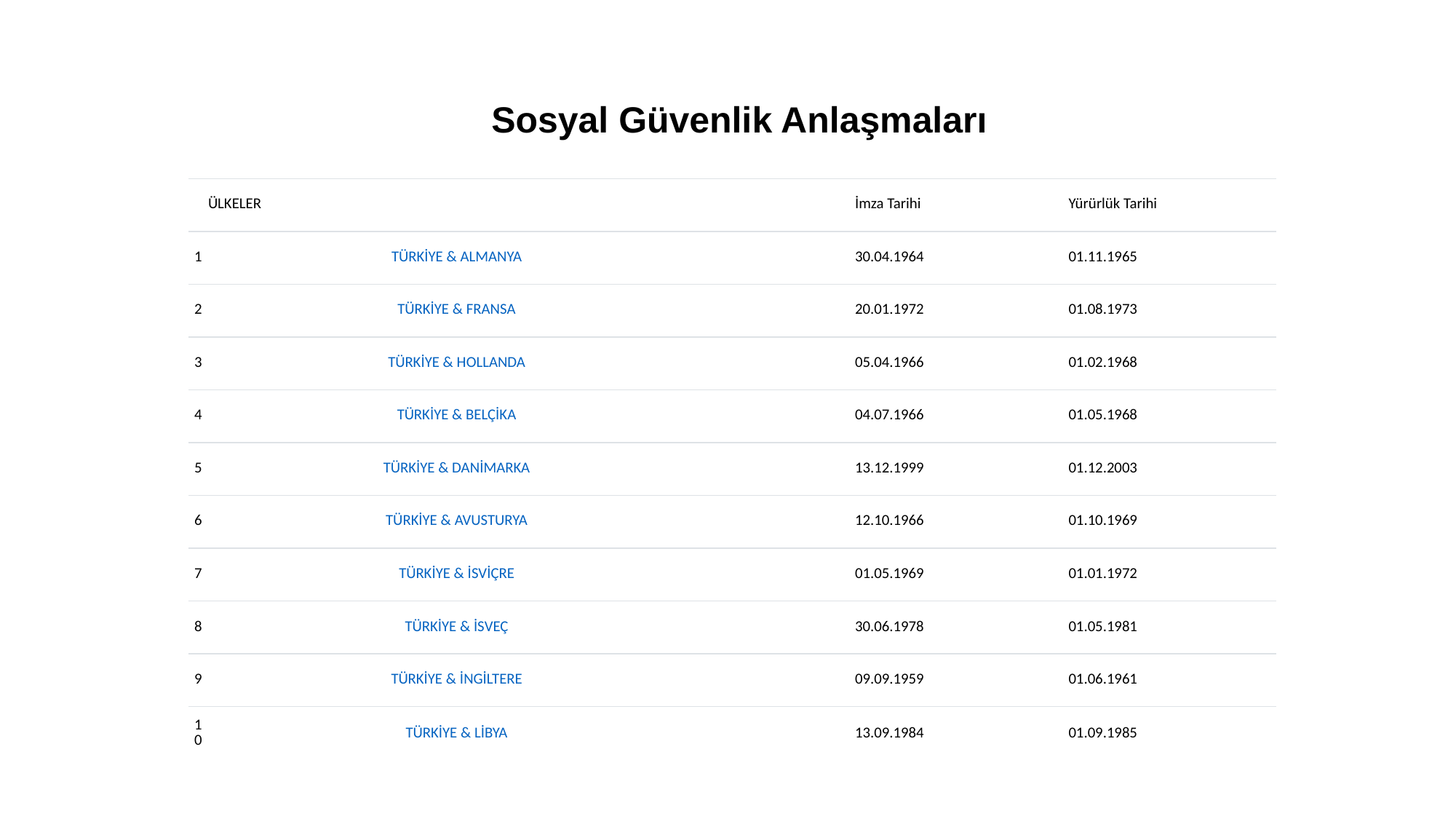

# Sosyal Güvenlik Anlaşmaları

| ÜLKELER |  |  |  | İmza Tarihi | Yürürlük Tarihi |
| --- | --- | --- | --- | --- | --- |
| 1 |  | TÜRKİYE & ALMANYA |  | 30.04.1964 | 01.11.1965 |
| 2 |  | TÜRKİYE & FRANSA |  | 20.01.1972 | 01.08.1973 |
| 3 |  | TÜRKİYE & HOLLANDA |  | 05.04.1966 | 01.02.1968 |
| 4 |  | TÜRKİYE & BELÇİKA |  | 04.07.1966 | 01.05.1968 |
| 5 |  | TÜRKİYE & DANİMARKA |  | 13.12.1999 | 01.12.2003 |
| 6 |  | TÜRKİYE & AVUSTURYA |  | 12.10.1966 | 01.10.1969 |
| 7 |  | TÜRKİYE & İSVİÇRE |  | 01.05.1969 | 01.01.1972 |
| 8 |  | TÜRKİYE & İSVEÇ |  | 30.06.1978 | 01.05.1981 |
| 9 |  | TÜRKİYE & İNGİLTERE |  | 09.09.1959 | 01.06.1961 |
| 10 |  | TÜRKİYE & LİBYA |  | 13.09.1984 | 01.09.1985 |